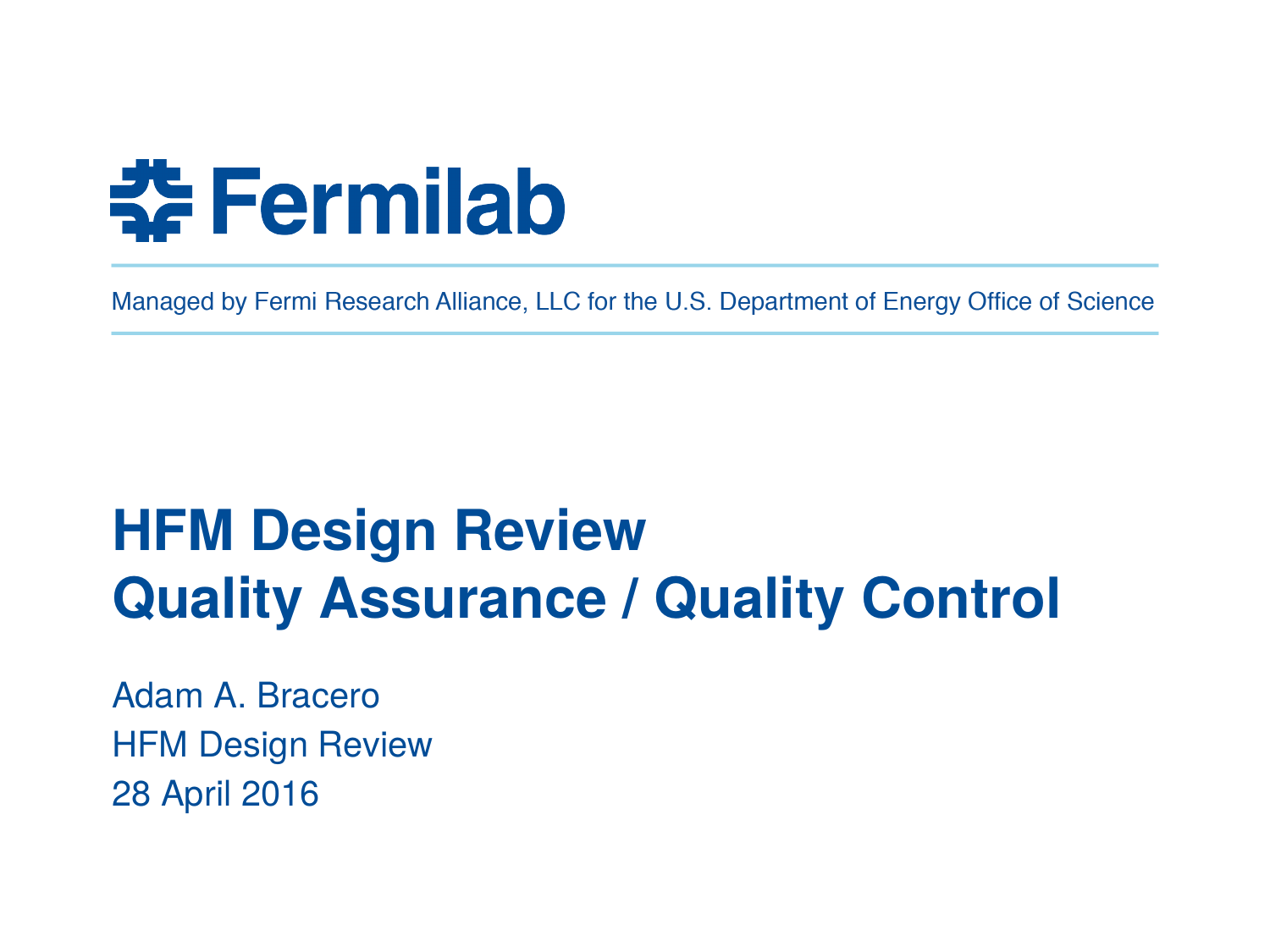

# HFM Design Review Quality Assurance / Quality Control
Adam A. Bracero
HFM Design Review
28 April 2016